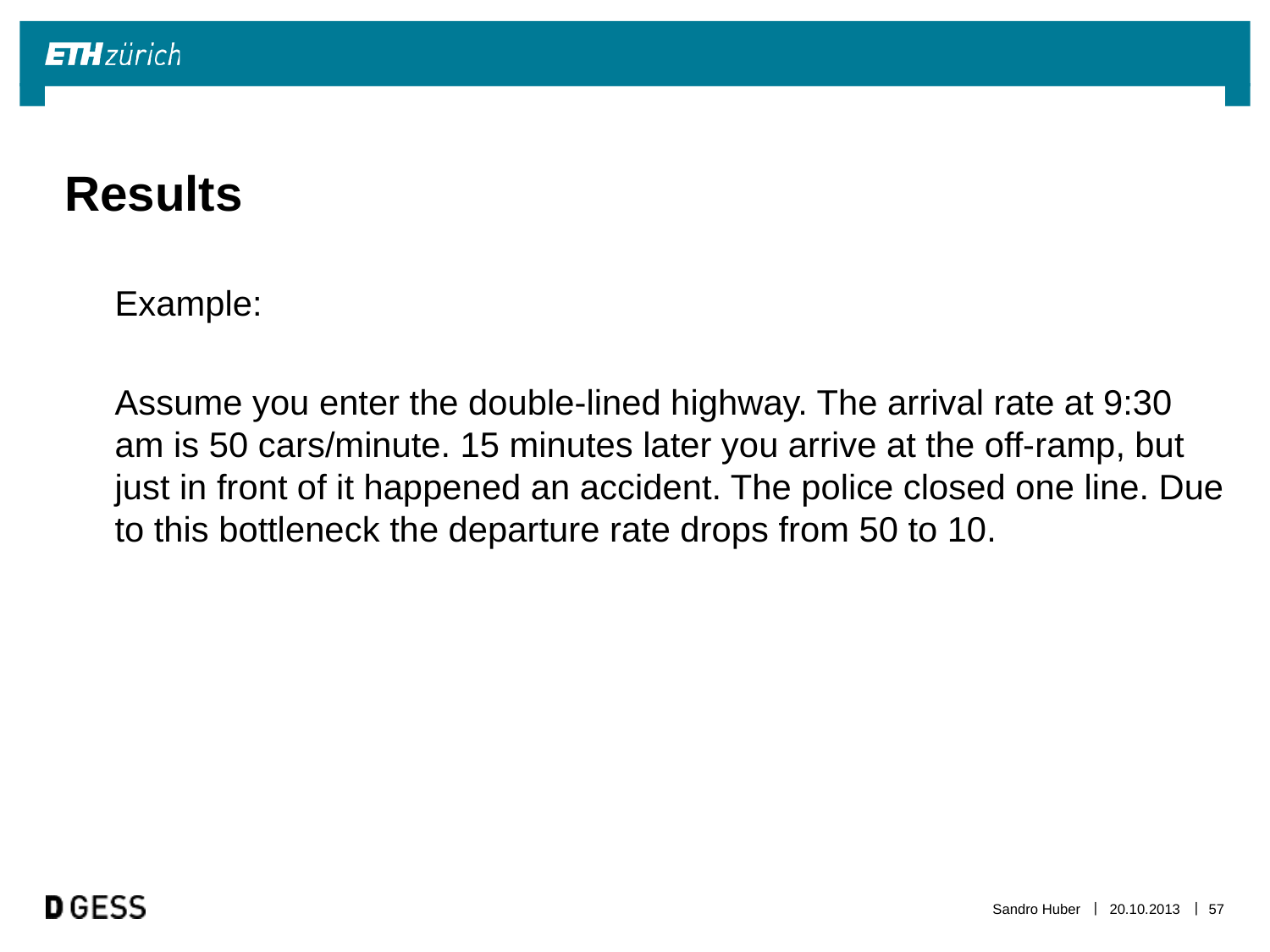

# Results
Example:

Assume you enter the double-lined highway. The arrival rate at 9:30 am is 50 cars/minute. 15 minutes later you arrive at the off-ramp, but just in front of it happened an accident. The police closed one line. Due to this bottleneck the departure rate drops from 50 to 10.

Sandro Huber
20.10.2013
57